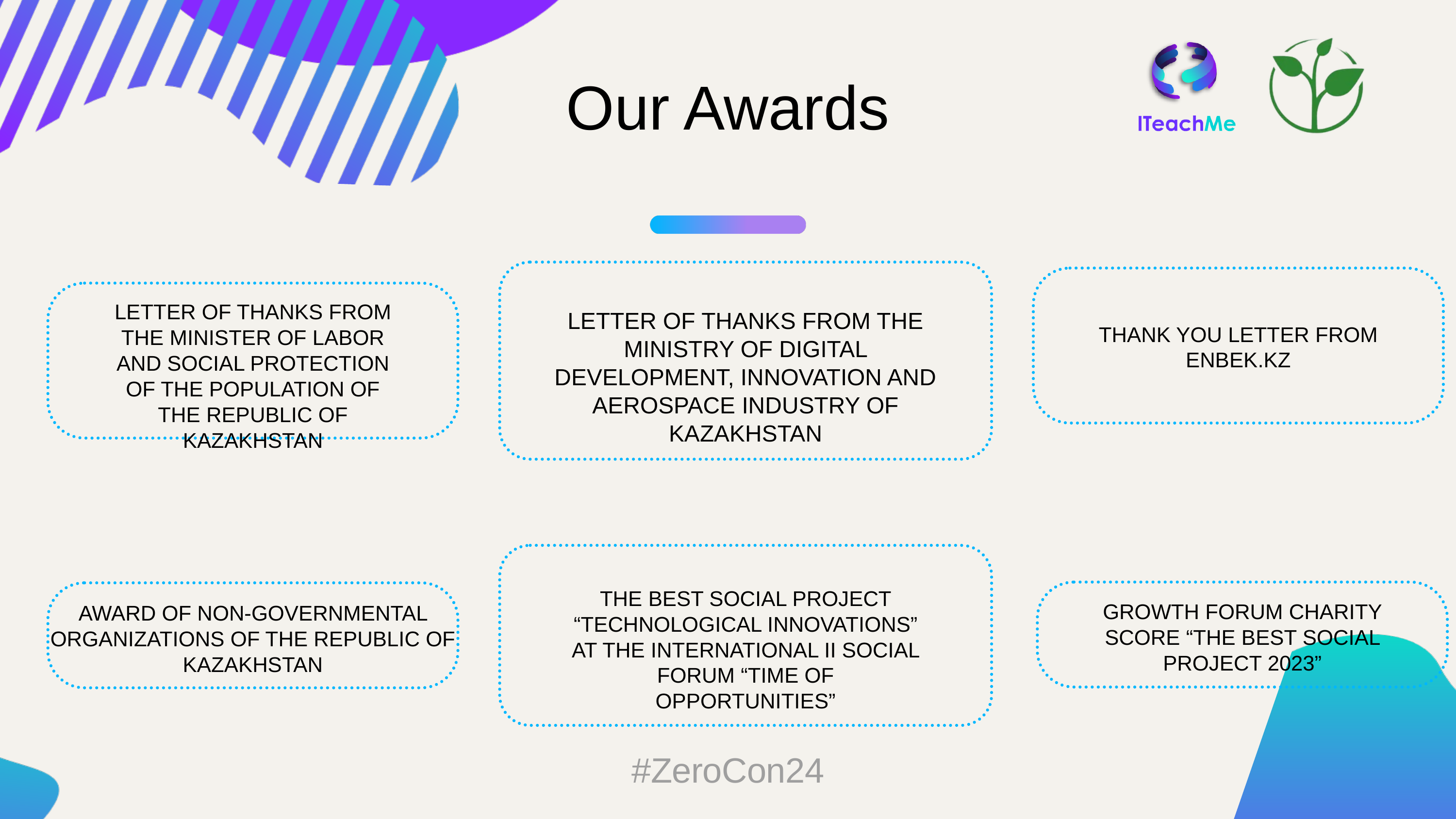

Our Awards

LETTER OF THANKS FROM THE MINISTER OF LABOR AND SOCIAL PROTECTION OF THE POPULATION OF THE REPUBLIC OF KAZAKHSTAN
LETTER OF THANKS FROM THE MINISTRY OF DIGITAL DEVELOPMENT, INNOVATION AND AEROSPACE INDUSTRY OF KAZAKHSTAN
THANK YOU LETTER FROM ENBEK.KZ

THE BEST SOCIAL PROJECT “TECHNOLOGICAL INNOVATIONS” AT THE INTERNATIONAL II SOCIAL FORUM “TIME OF OPPORTUNITIES”

GROWTH FORUM CHARITY SCORE “THE BEST SOCIAL PROJECT 2023”
AWARD OF NON-GOVERNMENTAL ORGANIZATIONS OF THE REPUBLIC OF KAZAKHSTAN

#ZeroCon24